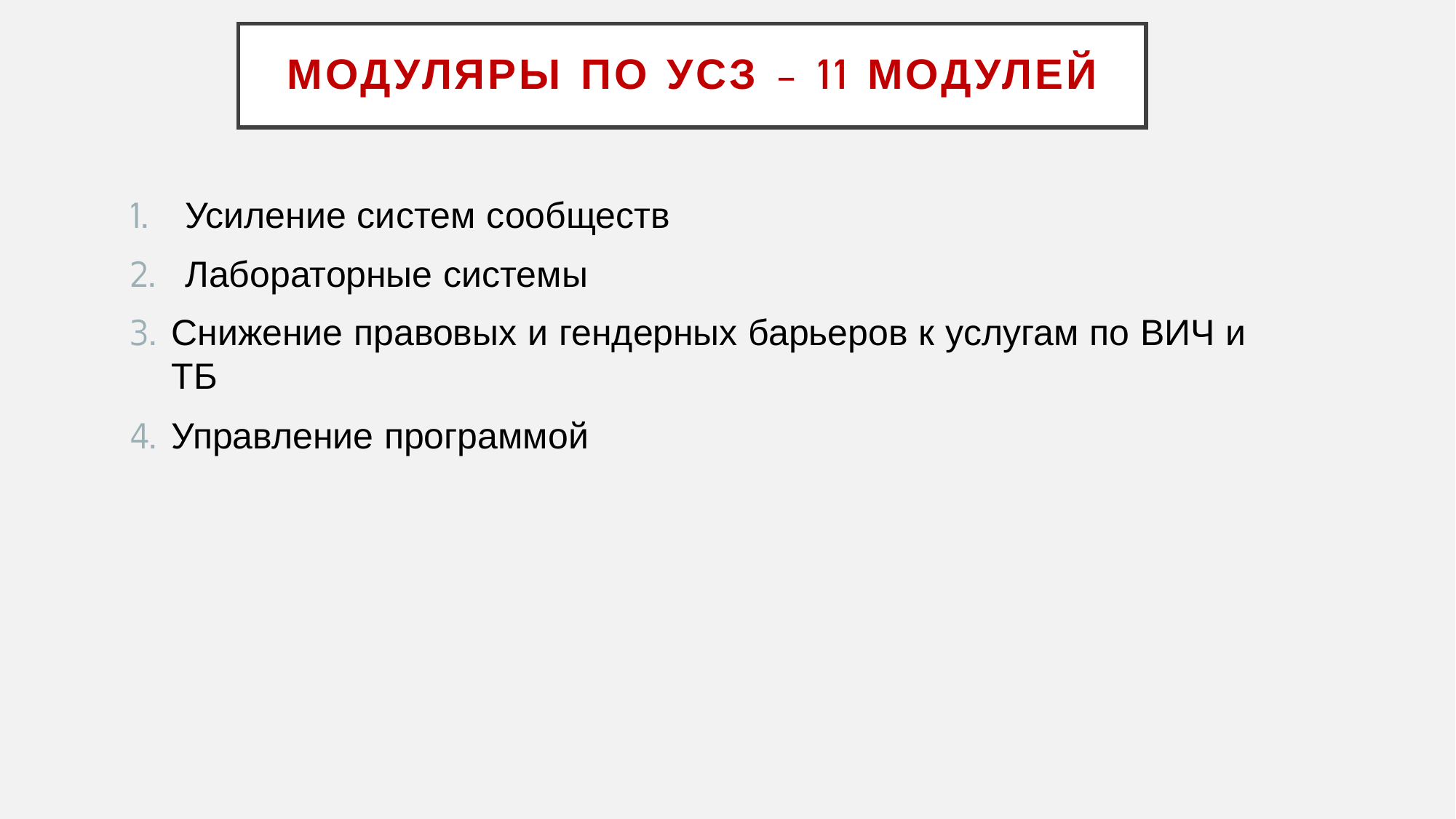

# Модуляры по УСЗ – 11 модулей
Усиление систем сообществ
Лабораторные системы
Снижение правовых и гендерных барьеров к услугам по ВИЧ и ТБ
Управление программой